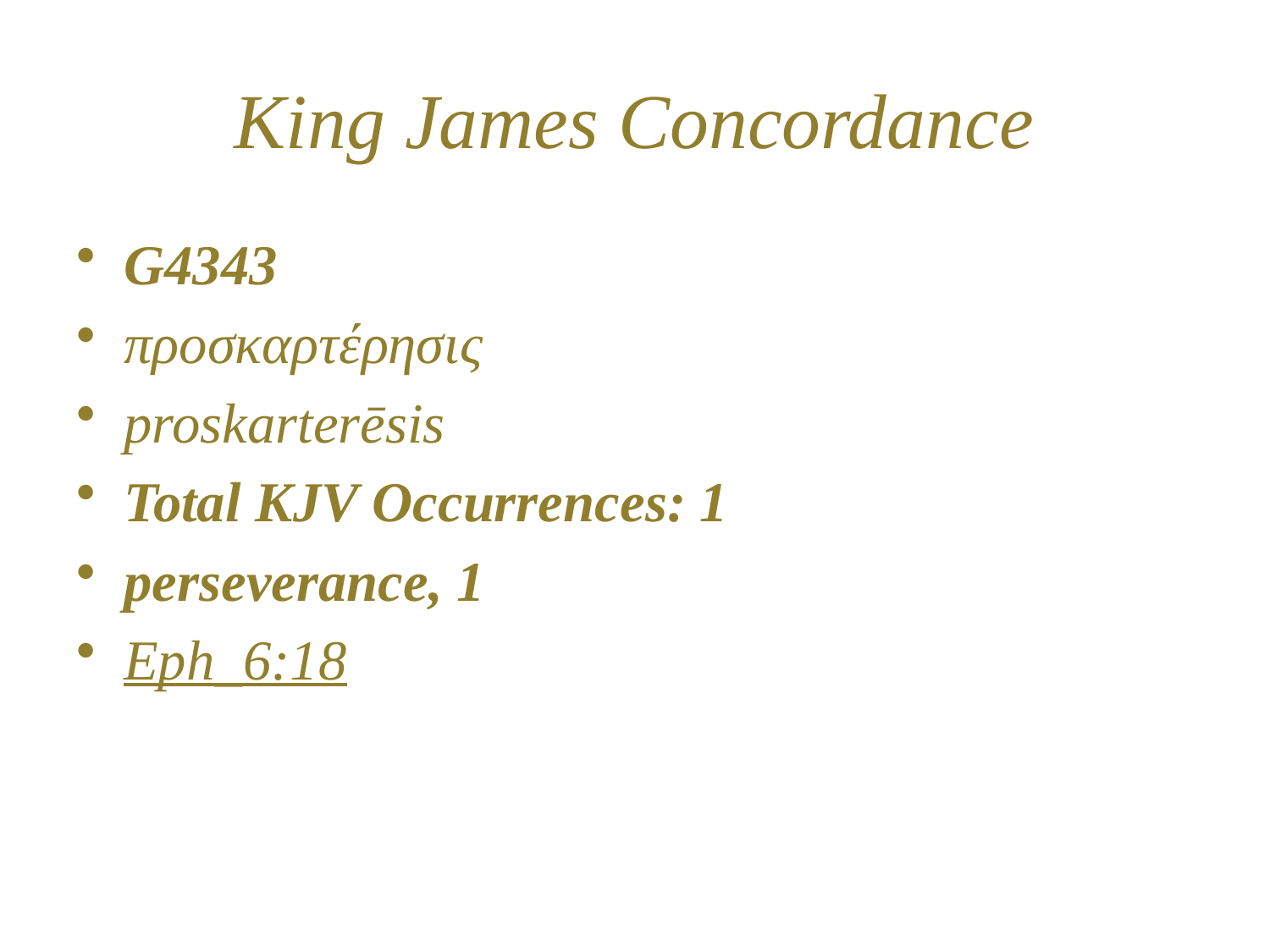

# King James Concordance
G4343
προσκαρτέρησις
proskarterēsis
Total KJV Occurrences: 1
perseverance, 1
Eph_6:18